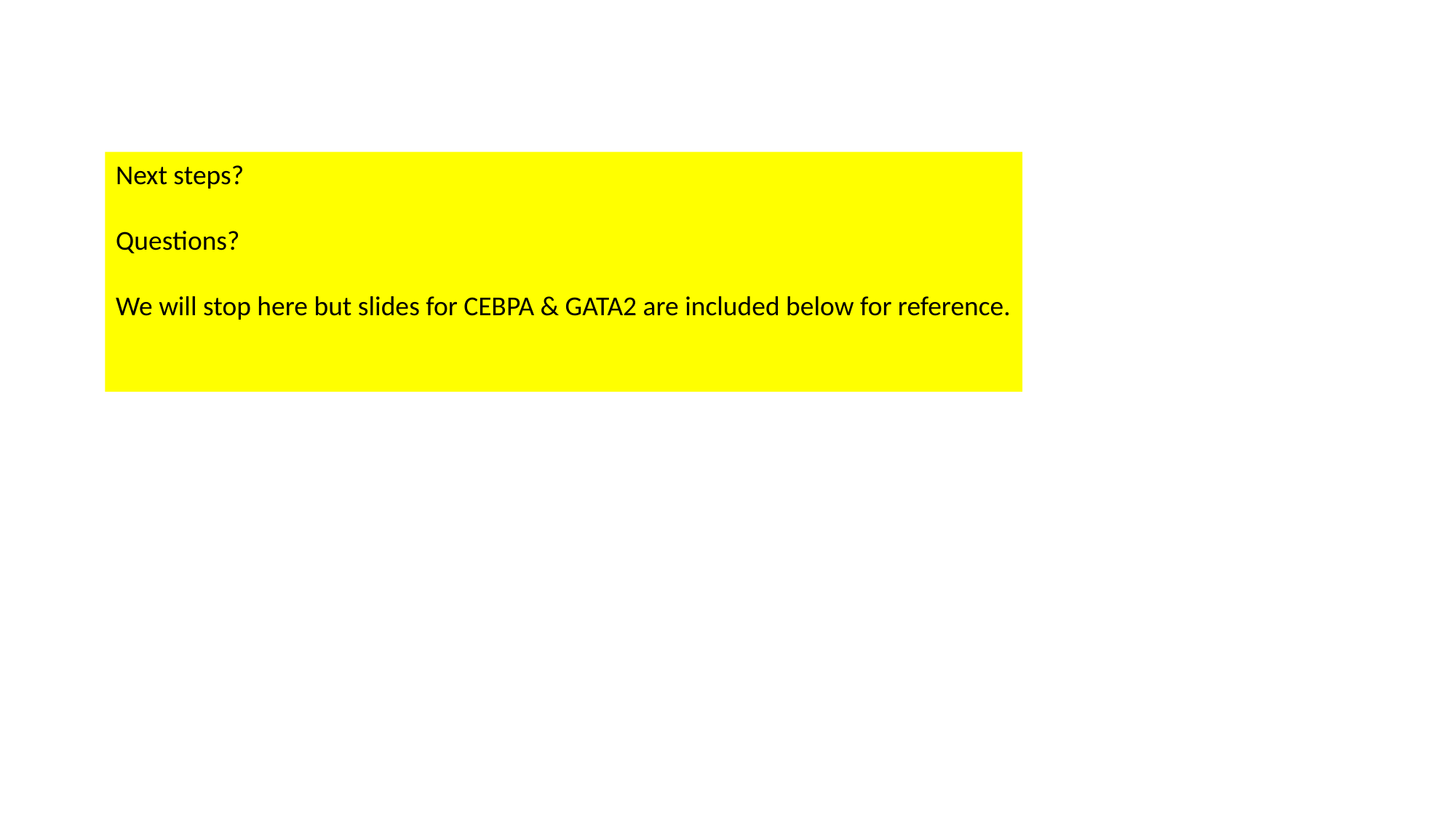

Next steps?

Questions?

We will stop here but slides for CEBPA & GATA2 are included below for reference.